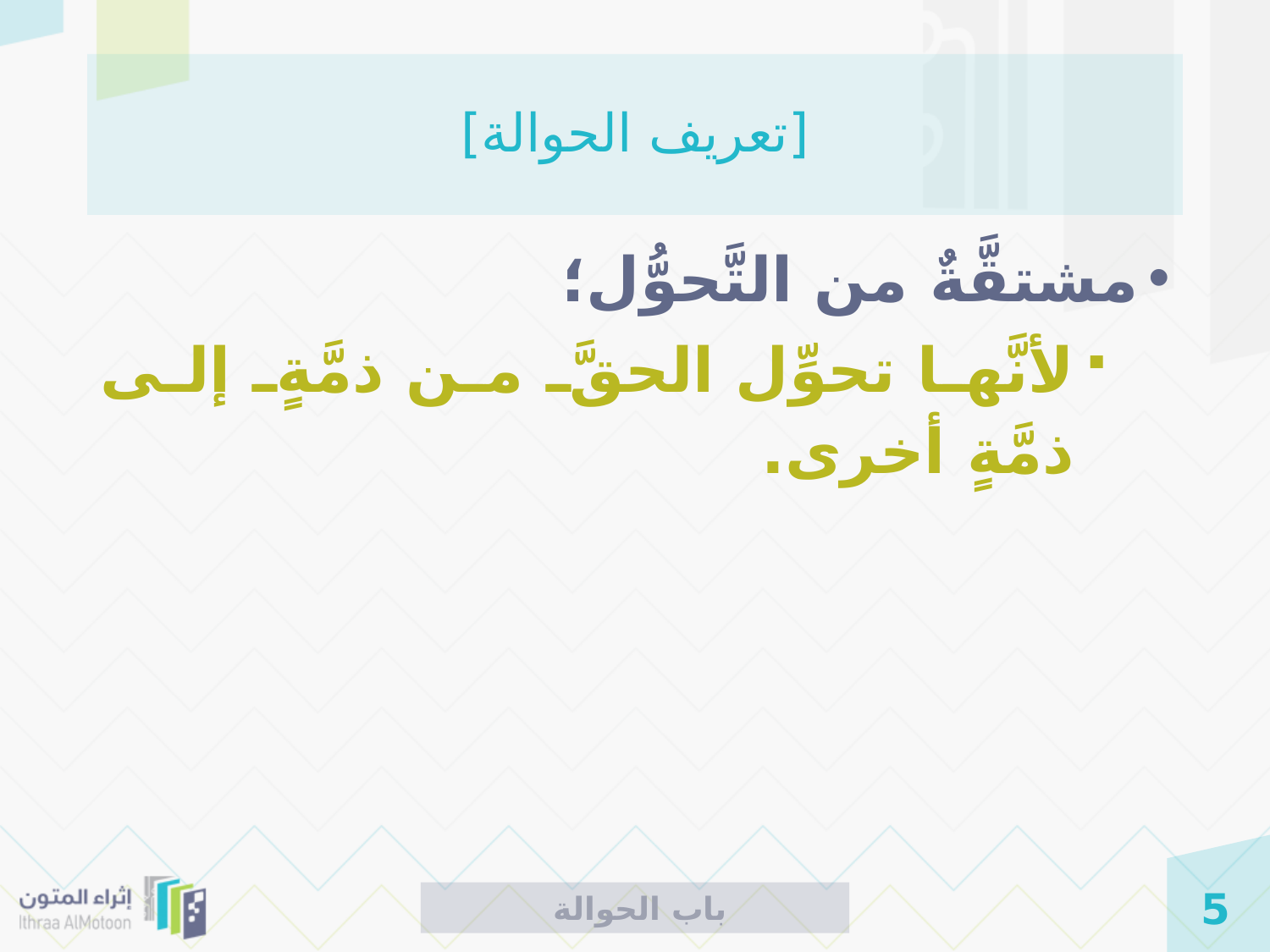

# [تعريف الحوالة]
مشتقَّةٌ من التَّحوُّل؛
لأنَّها تحوِّل الحقَّ من ذمَّةٍ إلى ذمَّةٍ أخرى.
 باب الحوالة